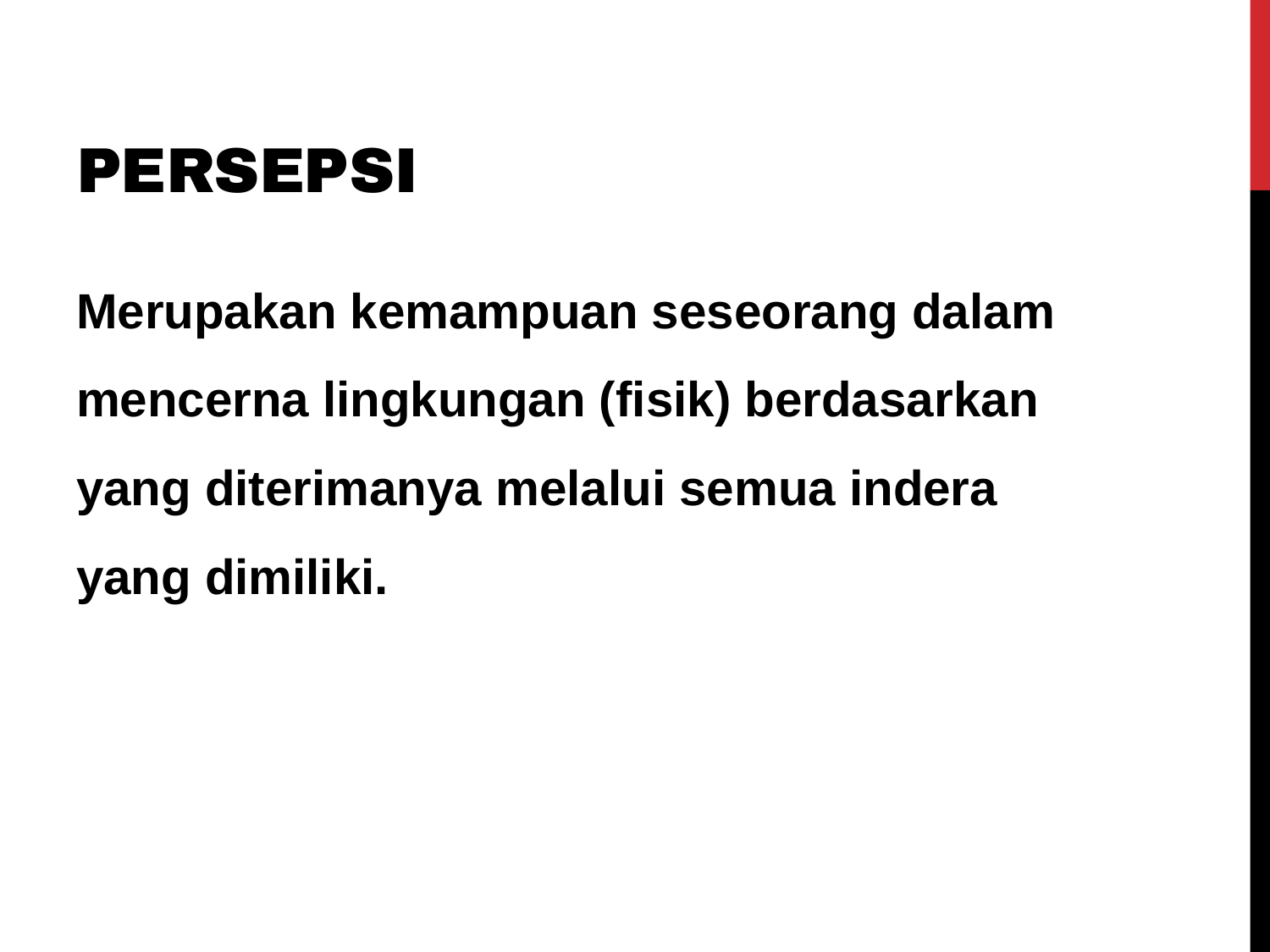

# Persepsi
Merupakan kemampuan seseorang dalam mencerna lingkungan (fisik) berdasarkan yang diterimanya melalui semua indera yang dimiliki.